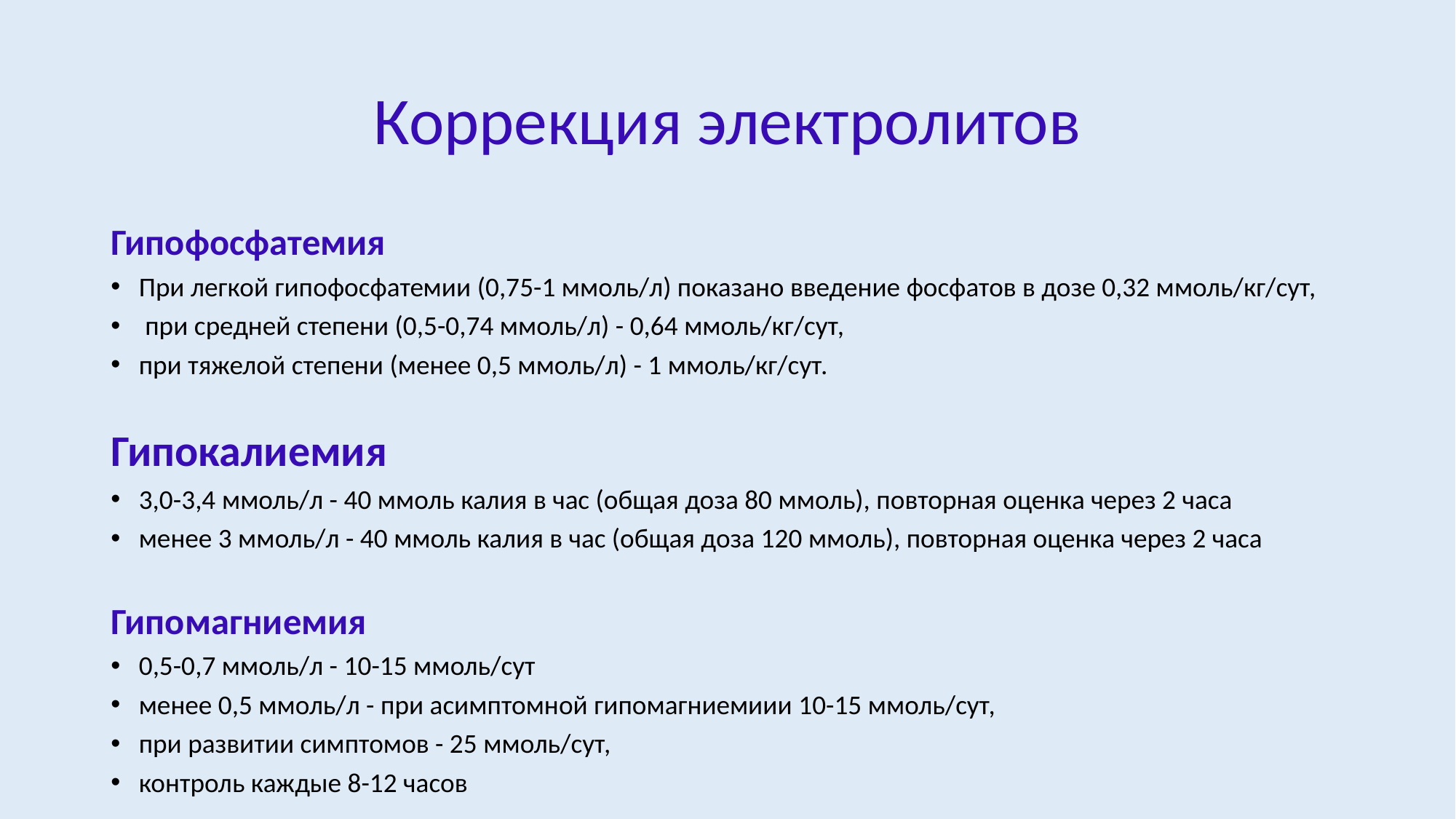

# Коррекция электролитов
Гипофосфатемия
При легкой гипофосфатемии (0,75-1 ммоль/л) показано введение фосфатов в дозе 0,32 ммоль/кг/сут,
 при средней степени (0,5-0,74 ммоль/л) - 0,64 ммоль/кг/сут,
при тяжелой степени (менее 0,5 ммоль/л) - 1 ммоль/кг/сут.

Гипокалиемия
3,0-3,4 ммоль/л - 40 ммоль калия в час (общая доза 80 ммоль), повторная оценка через 2 часа
менее 3 ммоль/л - 40 ммоль калия в час (общая доза 120 ммоль), повторная оценка через 2 часа

Гипомагниемия
0,5-0,7 ммоль/л - 10-15 ммоль/сут
менее 0,5 ммоль/л - при асимптомной гипомагниемиии 10-15 ммоль/сут,
при развитии симптомов - 25 ммоль/сут,
контроль каждые 8-12 часов